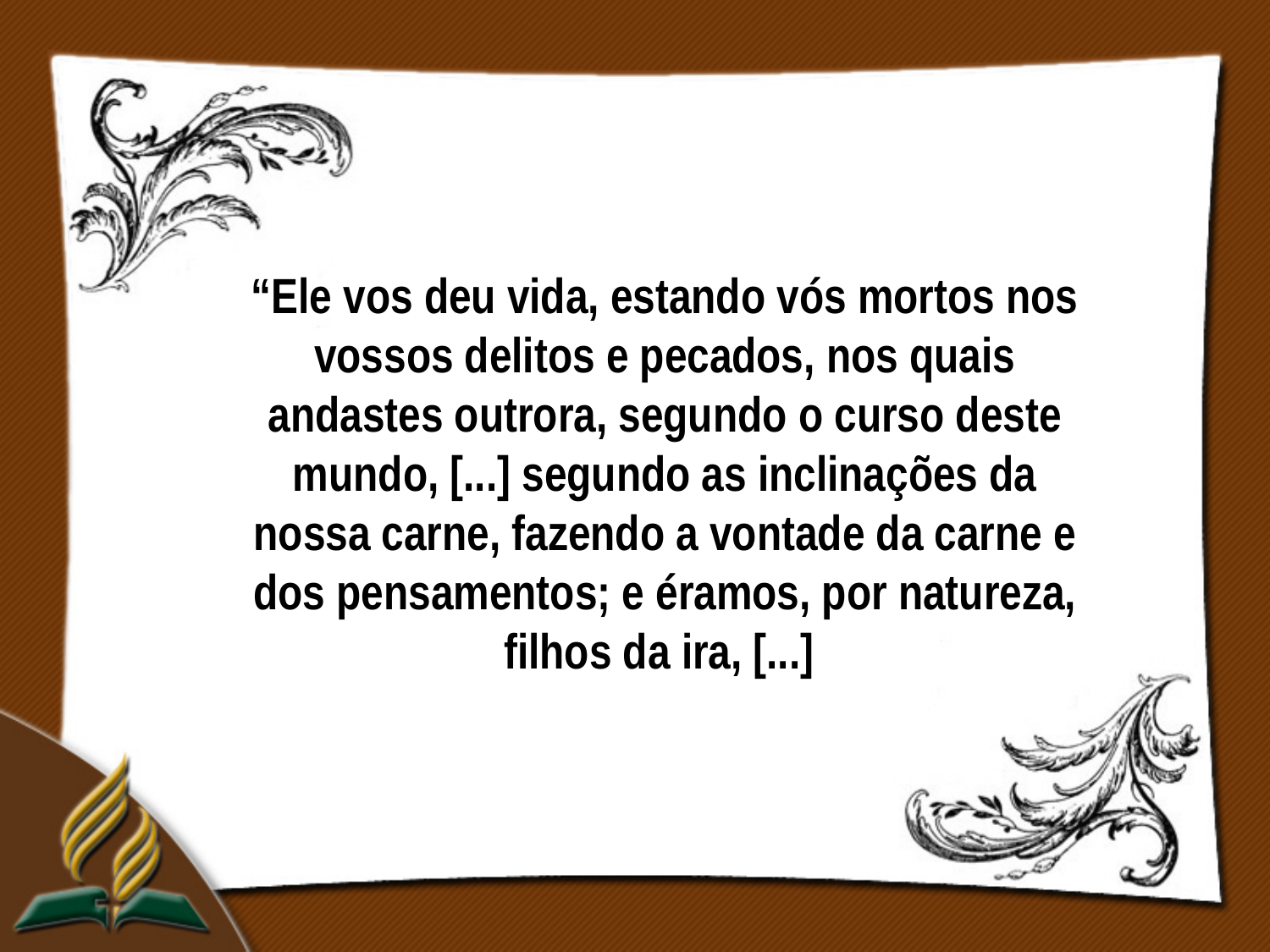

“Ele vos deu vida, estando vós mortos nos vossos delitos e pecados, nos quais andastes outrora, segundo o curso deste mundo, [...] segundo as inclinações da nossa carne, fazendo a vontade da carne e dos pensamentos; e éramos, por natureza, filhos da ira, [...]